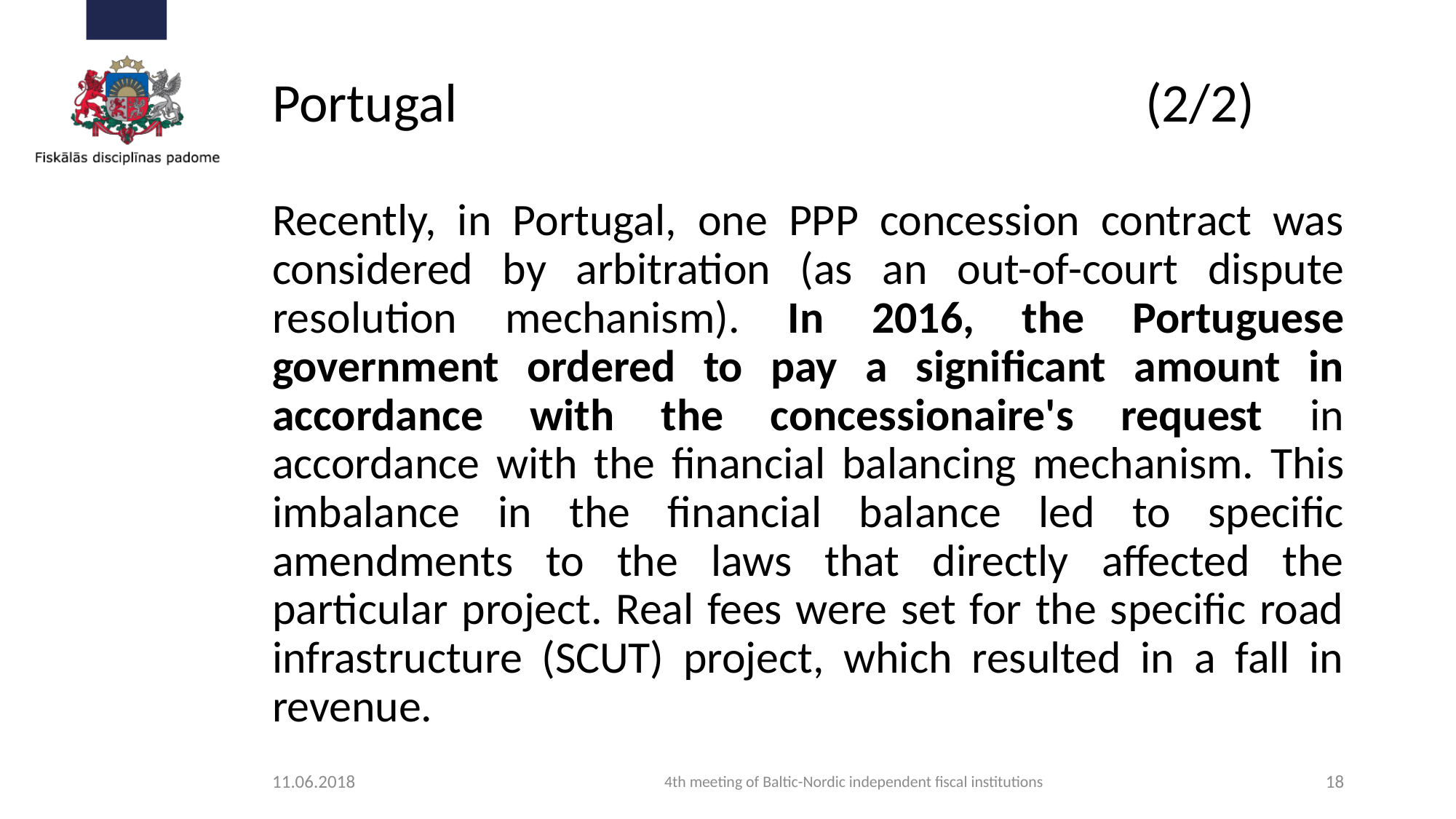

# Portugal							(2/2)
Recently, in Portugal, one PPP concession contract was considered by arbitration (as an out-of-court dispute resolution mechanism). In 2016, the Portuguese government ordered to pay a significant amount in accordance with the concessionaire's request in accordance with the financial balancing mechanism. This imbalance in the financial balance led to specific amendments to the laws that directly affected the particular project. Real fees were set for the specific road infrastructure (SCUT) project, which resulted in a fall in revenue.

11.06.2018
4th meeting of Baltic-Nordic independent fiscal institutions
18